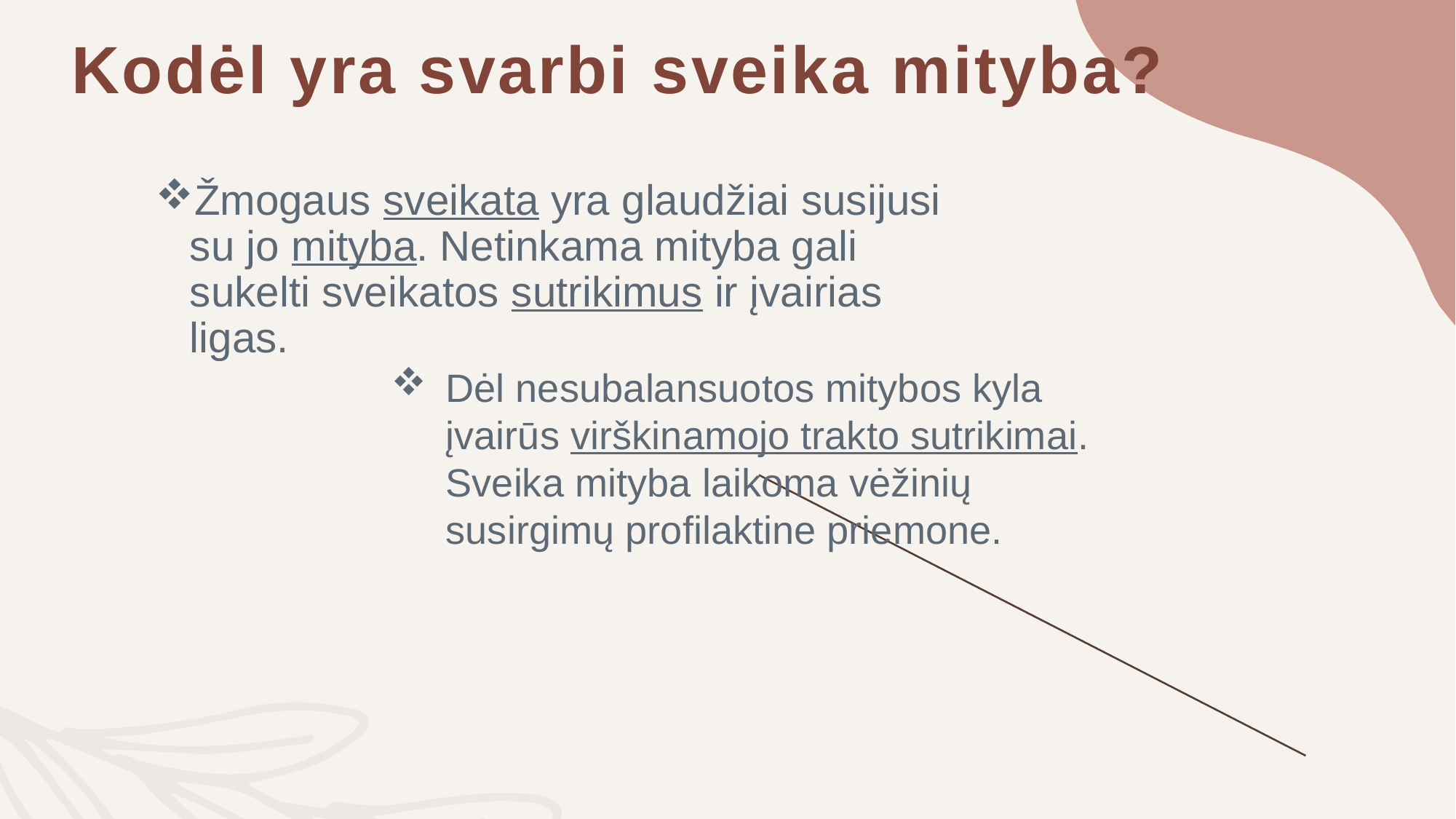

# Kodėl yra svarbi sveika mityba?
Žmogaus sveikata yra glaudžiai susijusi su jo mityba. Netinkama mityba gali sukelti sveikatos sutrikimus ir įvairias ligas.
Dėl nesubalansuotos mitybos kyla įvairūs virškinamojo trakto sutrikimai. Sveika mityba laikoma vėžinių susirgimų profilaktine priemone.